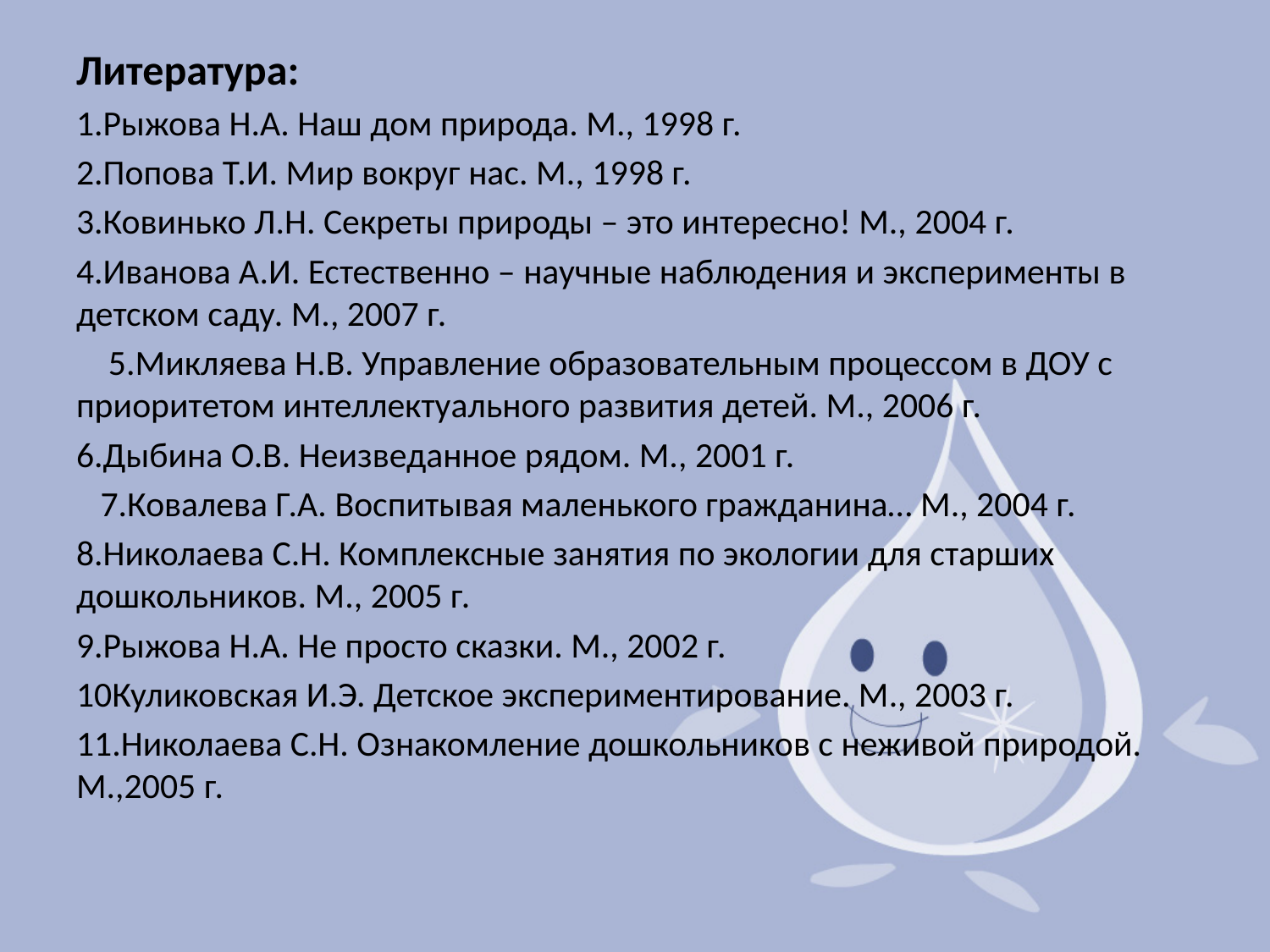

Литература:
1.Рыжова Н.А. Наш дом природа. М., 1998 г.
2.Попова Т.И. Мир вокруг нас. М., 1998 г.
3.Ковинько Л.Н. Секреты природы – это интересно! М., 2004 г.
4.Иванова А.И. Естественно – научные наблюдения и эксперименты в детском саду. М., 2007 г.
    5.Микляева Н.В. Управление образовательным процессом в ДОУ с      приоритетом интеллектуального развития детей. М., 2006 г.
6.Дыбина О.В. Неизведанное рядом. М., 2001 г.
   7.Ковалева Г.А. Воспитывая маленького гражданина… М., 2004 г.
8.Николаева С.Н. Комплексные занятия по экологии для старших дошкольников. М., 2005 г.
9.Рыжова Н.А. Не просто сказки. М., 2002 г.
10Куликовская И.Э. Детское экспериментирование. М., 2003 г.
11.Николаева С.Н. Ознакомление дошкольников с неживой природой. М.,2005 г.

#